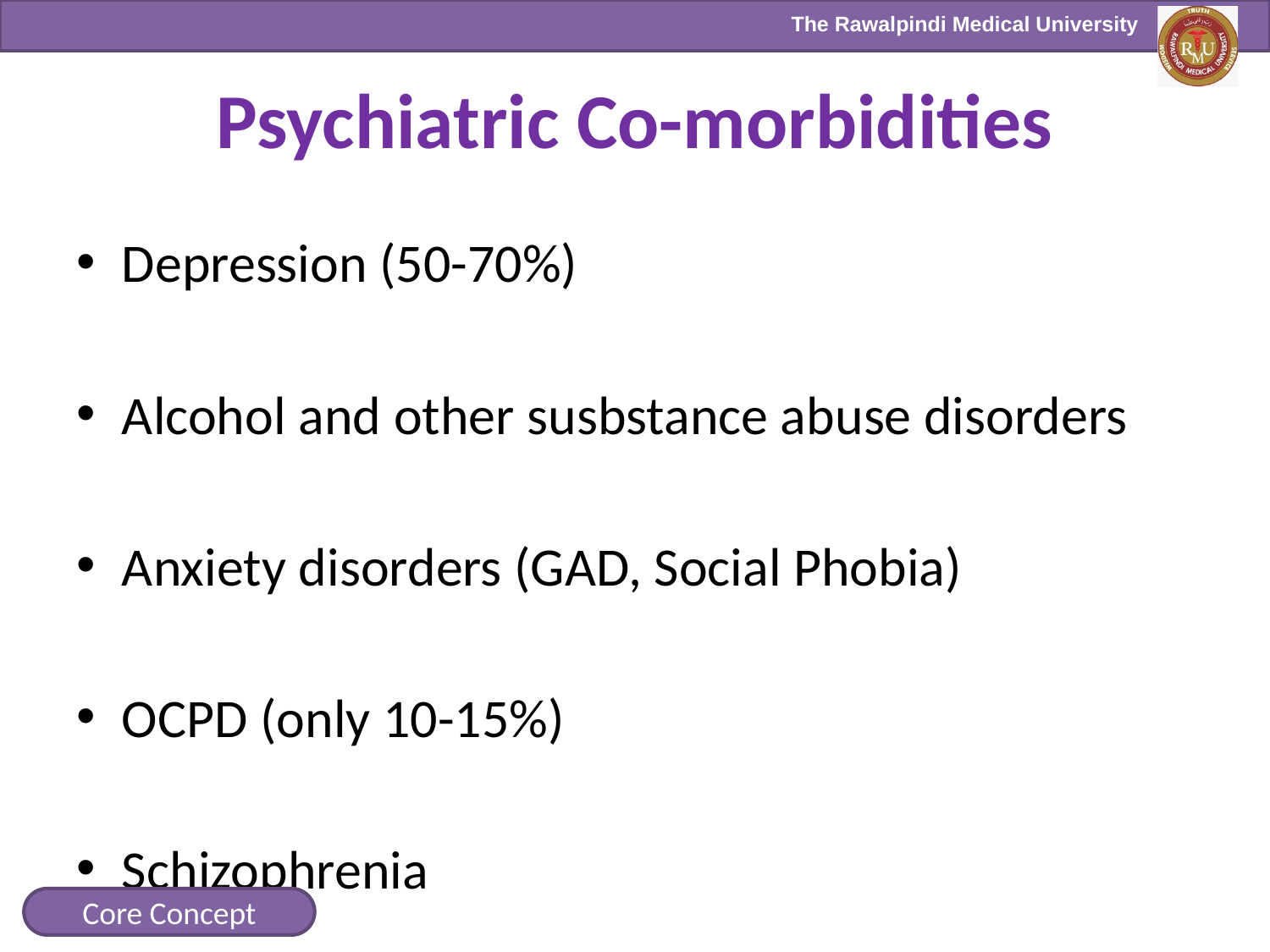

# Psychiatric Co-morbidities
Depression (50-70%)

Alcohol and other susbstance abuse disorders

Anxiety disorders (GAD, Social Phobia)

OCPD (only 10-15%)

Schizophrenia

Core Concept